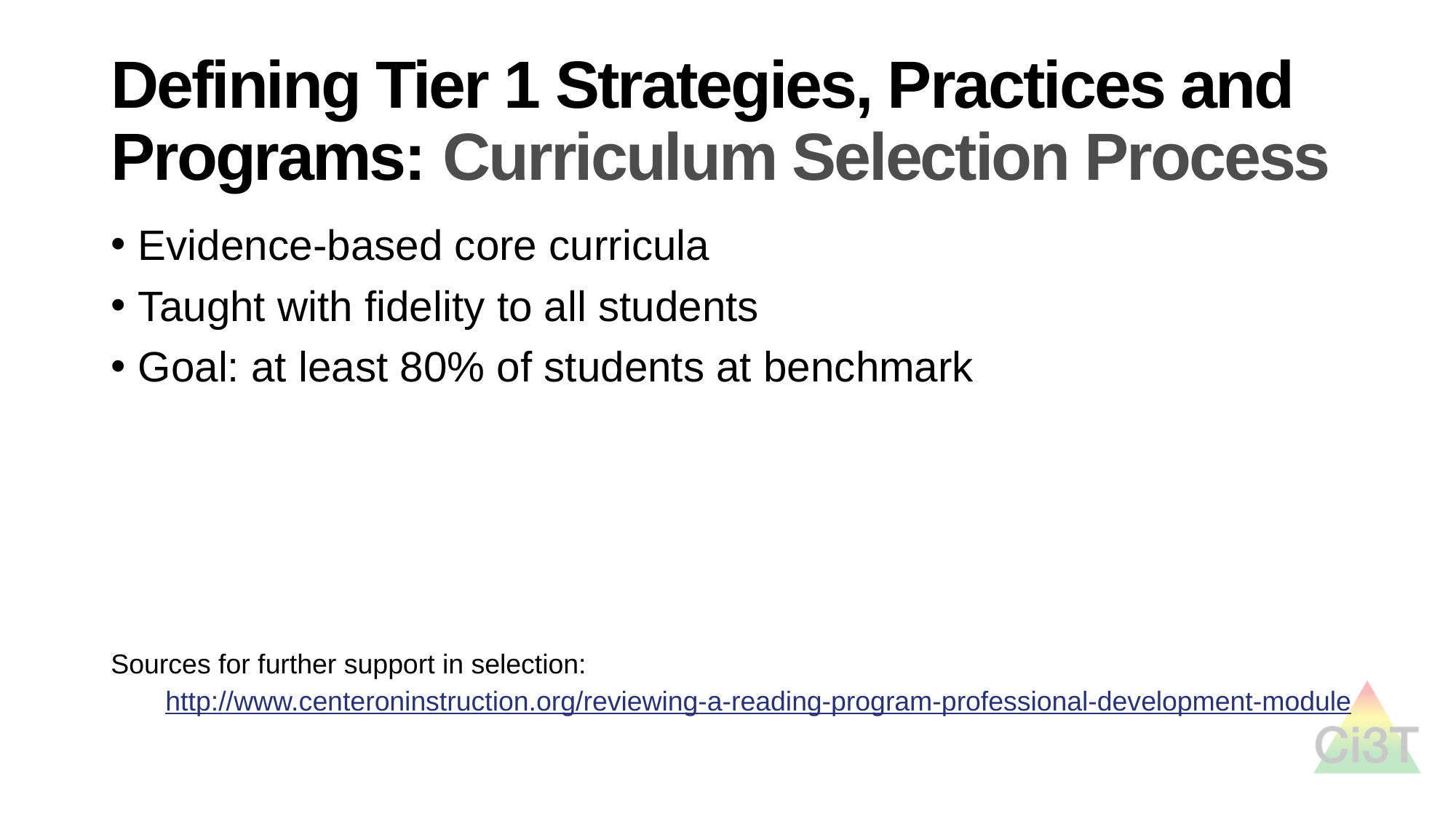

# Defining Tier 1 Strategies, Practices and Programs: Curriculum Selection Process
Evidence-based core curricula
Taught with fidelity to all students
Goal: at least 80% of students at benchmark

Sources for further support in selection:
http://www.centeroninstruction.org/reviewing-a-reading-program-professional-development-module